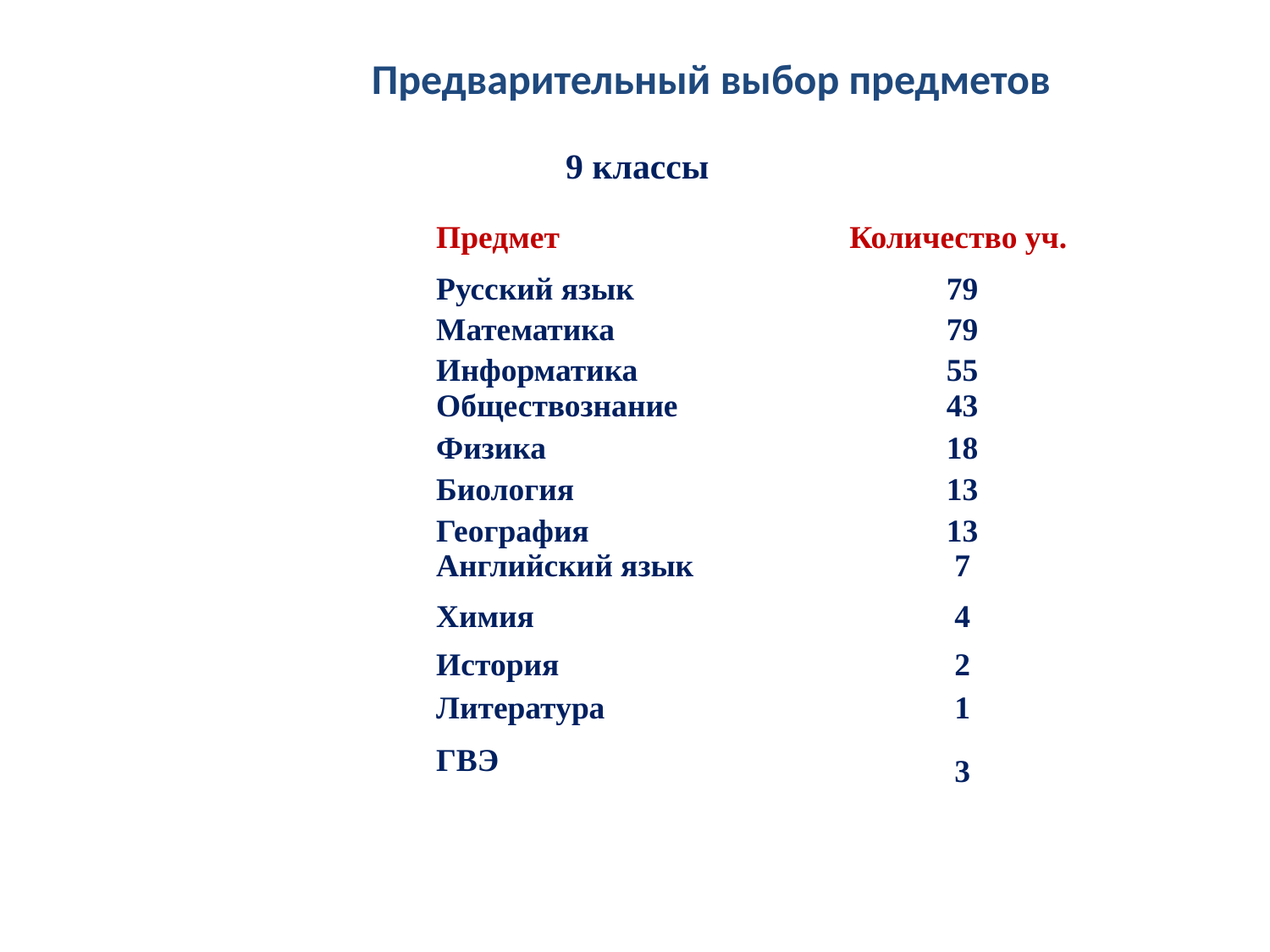

Предварительный выбор предметов
|  | 9 классы |  |
| --- | --- | --- |
|  | Предмет | Количество уч. |
|  | Русский язык | 79 |
|  | Математика | 79 |
|  | Информатика Обществознание | 55 43 |
|  | Физика | 18 |
|  | Биология | 13 |
|  | География Английский язык | 13 7 |
|  | Химия | 4 |
|  | История | 2 |
|  | Литература | 1 |
|  | ГВЭ | 3 |
|  |  |  |